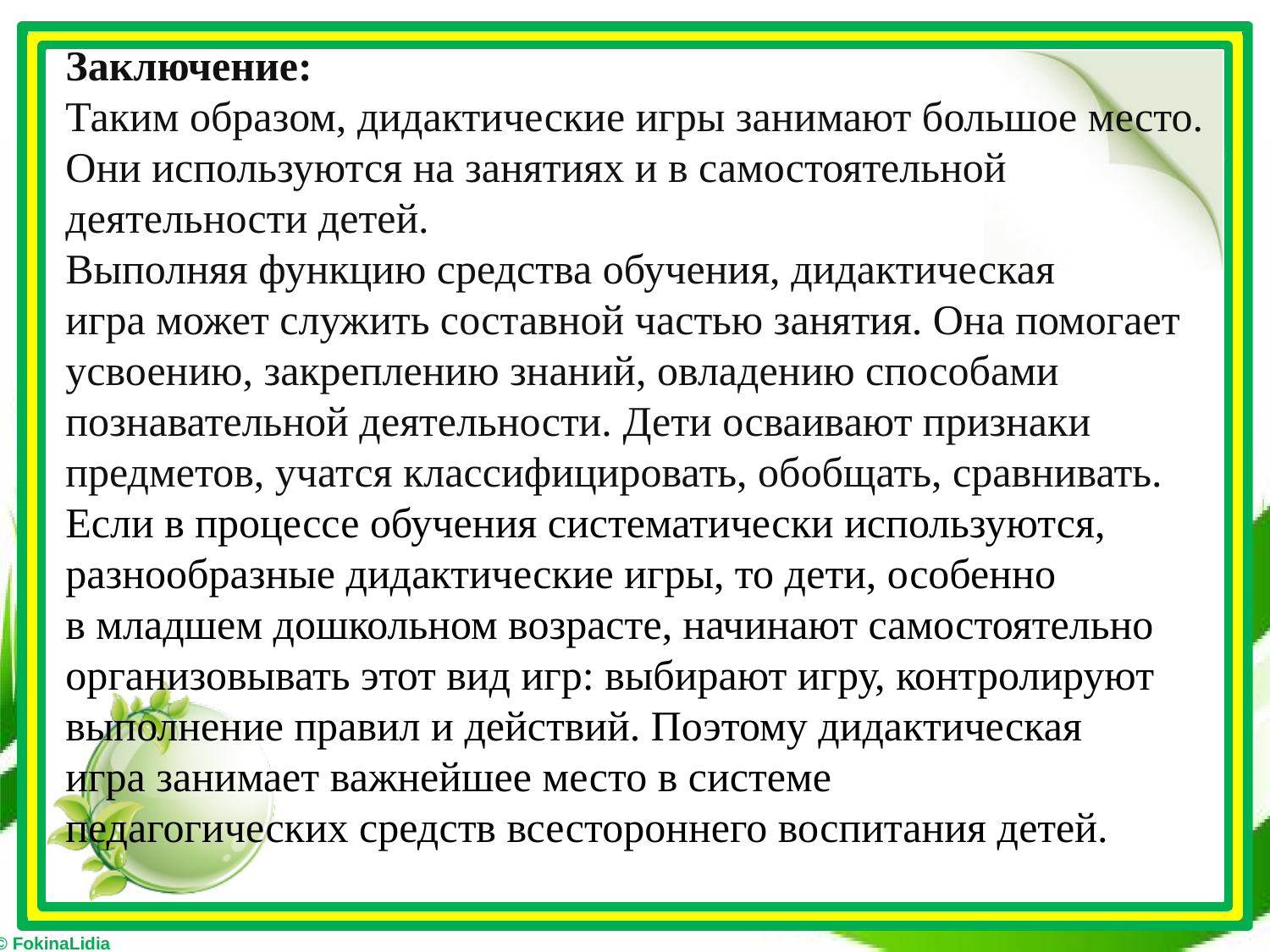

Заключение:
Таким образом, дидактические игры занимают большое место. Они используются на занятиях и в самостоятельной деятельности детей.
Выполняя функцию средства обучения, дидактическая игра может служить составной частью занятия. Она помогает усвоению, закреплению знаний, овладению способами познавательной деятельности. Дети осваивают признаки предметов, учатся классифицировать, обобщать, сравнивать. Если в процессе обучения систематически используются, разнообразные дидактические игры, то дети, особенно в младшем дошкольном возрасте, начинают самостоятельно организовывать этот вид игр: выбирают игру, контролируют выполнение правил и действий. Поэтому дидактическая игра занимает важнейшее место в системе педагогических средств всестороннего воспитания детей.

### Chart

| Category |
|---|